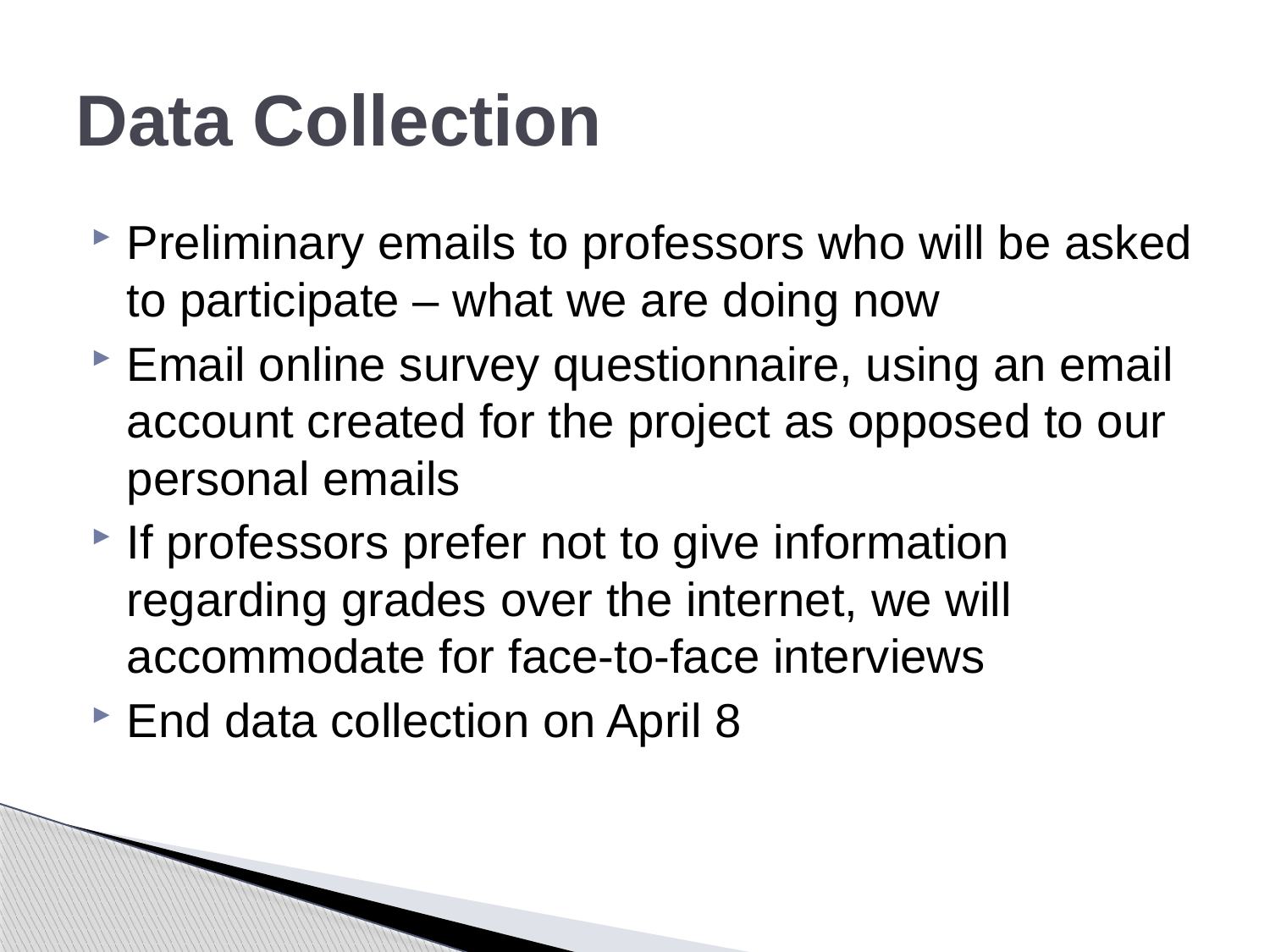

# Data Collection
Preliminary emails to professors who will be asked to participate – what we are doing now
Email online survey questionnaire, using an email account created for the project as opposed to our personal emails
If professors prefer not to give information regarding grades over the internet, we will accommodate for face-to-face interviews
End data collection on April 8